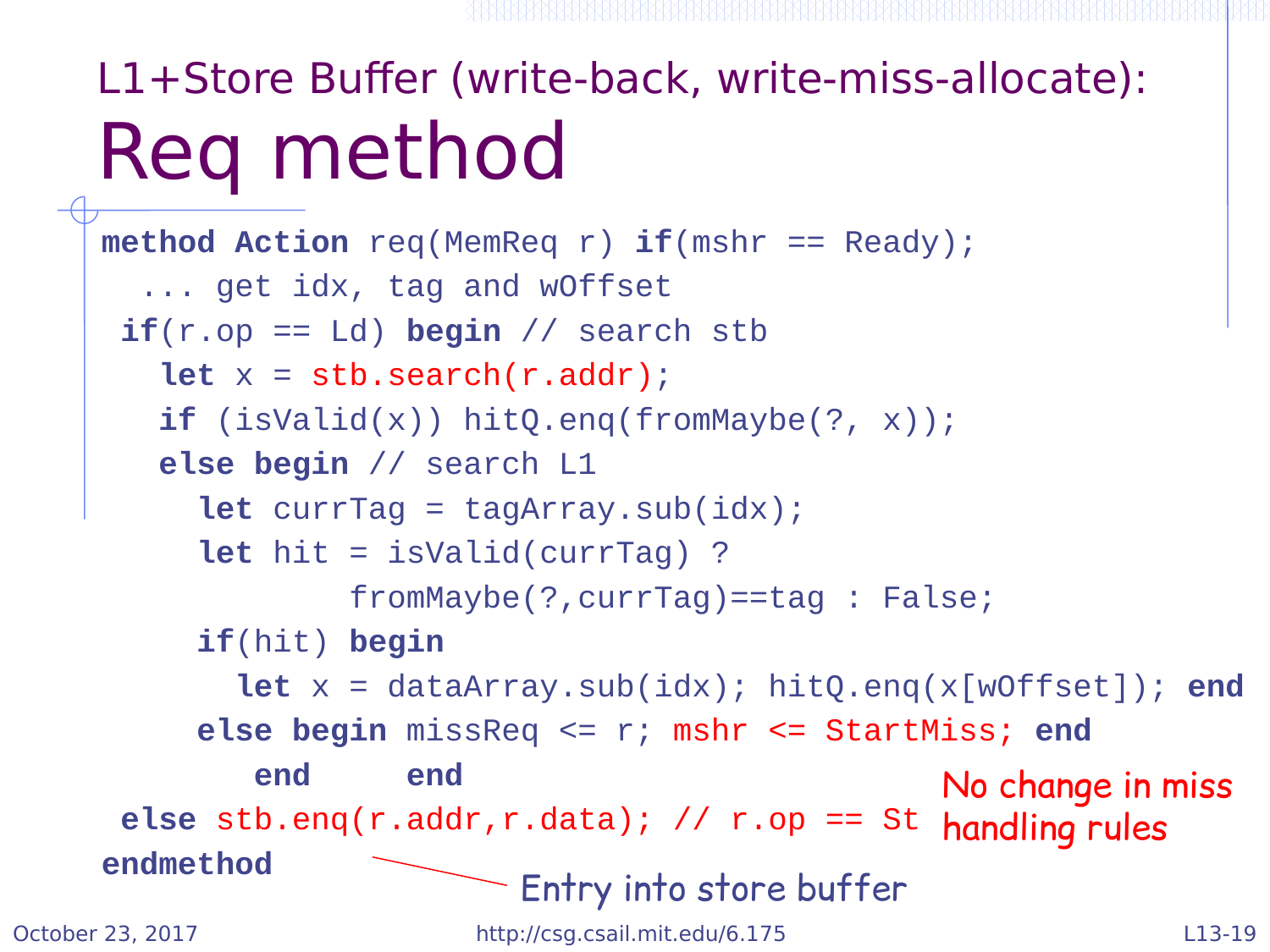

# L1+Store Buffer (write-back, write-miss-allocate): Req method
method Action req(MemReq r) if(mshr == Ready);
  ... get idx, tag and wOffset
 if(r.op == Ld) begin // search stb
   let x = stb.search(r.addr);
   if (isValid(x)) hitQ.enq(fromMaybe(?, x));
   else begin // search L1
     let currTag = tagArray.sub(idx);
     let hit = isValid(currTag) ?
             fromMaybe(?,currTag)==tag : False;
     if(hit) begin
       let x = dataArray.sub(idx); hitQ.enq(x[wOffset]); end
     else begin missReq <= r; mshr <= StartMiss; end
        end     end
 else stb.enq(r.addr,r.data); // r.op == St
endmethod
No change in miss handling rules
Entry into store buffer
October 23, 2017
http://csg.csail.mit.edu/6.175
L13-19